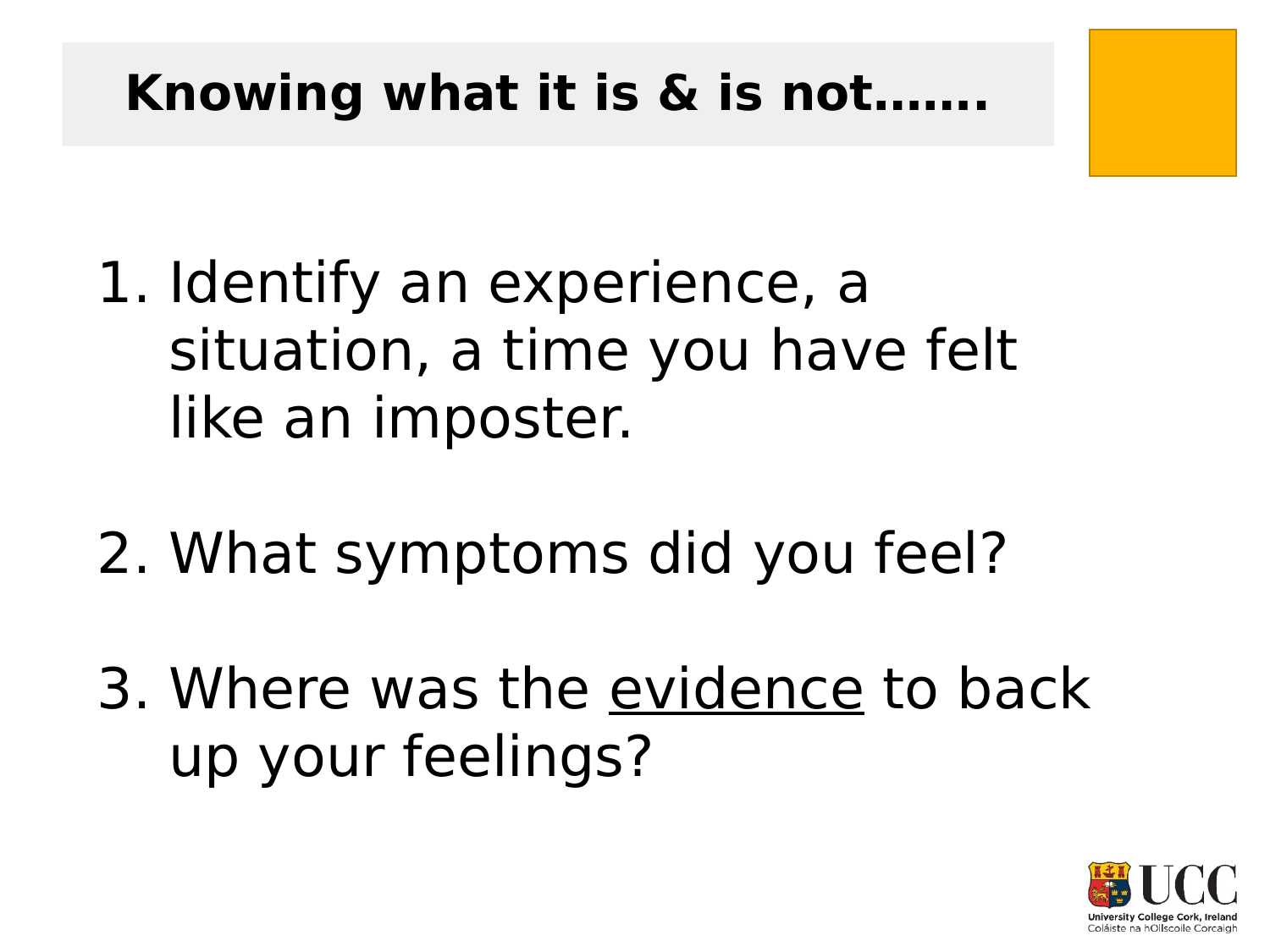

# Knowing what it is & is not…….

Identify an experience, a situation, a time you have felt like an imposter.

What symptoms did you feel?

Where was the evidence to back up your feelings?